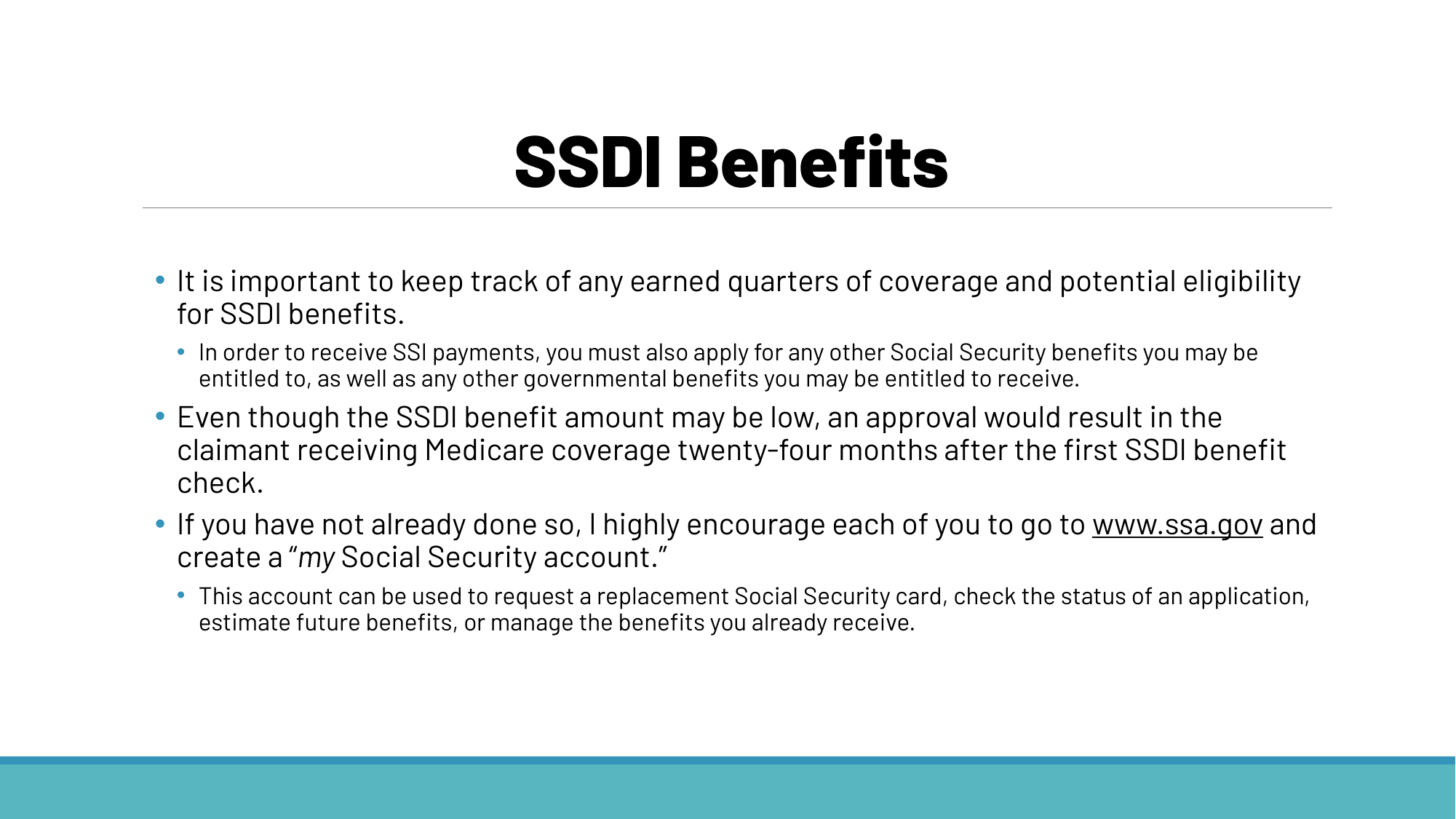

# SSDI Benefits

It is important to keep track of any earned quarters of coverage and potential eligibility for SSDI benefits.
In order to receive SSI payments, you must also apply for any other Social Security benefits you may be entitled to, as well as any other governmental benefits you may be entitled to receive.
Even though the SSDI benefit amount may be low, an approval would result in the claimant receiving Medicare coverage twenty-four months after the first SSDI benefit check.
If you have not already done so, I highly encourage each of you to go to www.ssa.gov and create a “my Social Security account.”
This account can be used to request a replacement Social Security card, check the status of an application, estimate future benefits, or manage the benefits you already receive.